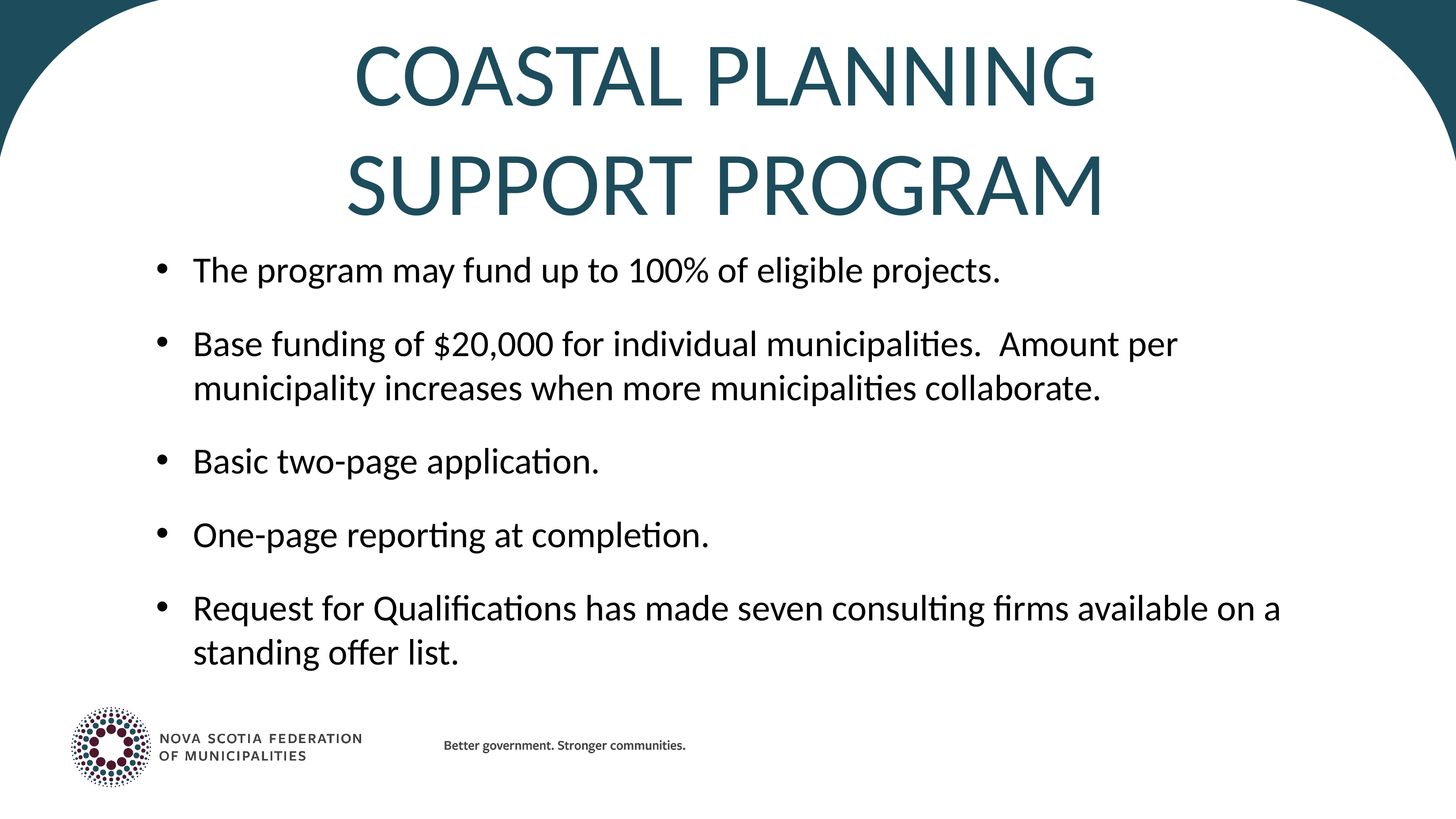

# Coastal Planning Support Program
The program may fund up to 100% of eligible projects.
Base funding of $20,000 for individual municipalities.  Amount per municipality increases when more municipalities collaborate.
Basic two-page application.
One-page reporting at completion.
Request for Qualifications has made seven consulting firms available on a standing offer list.